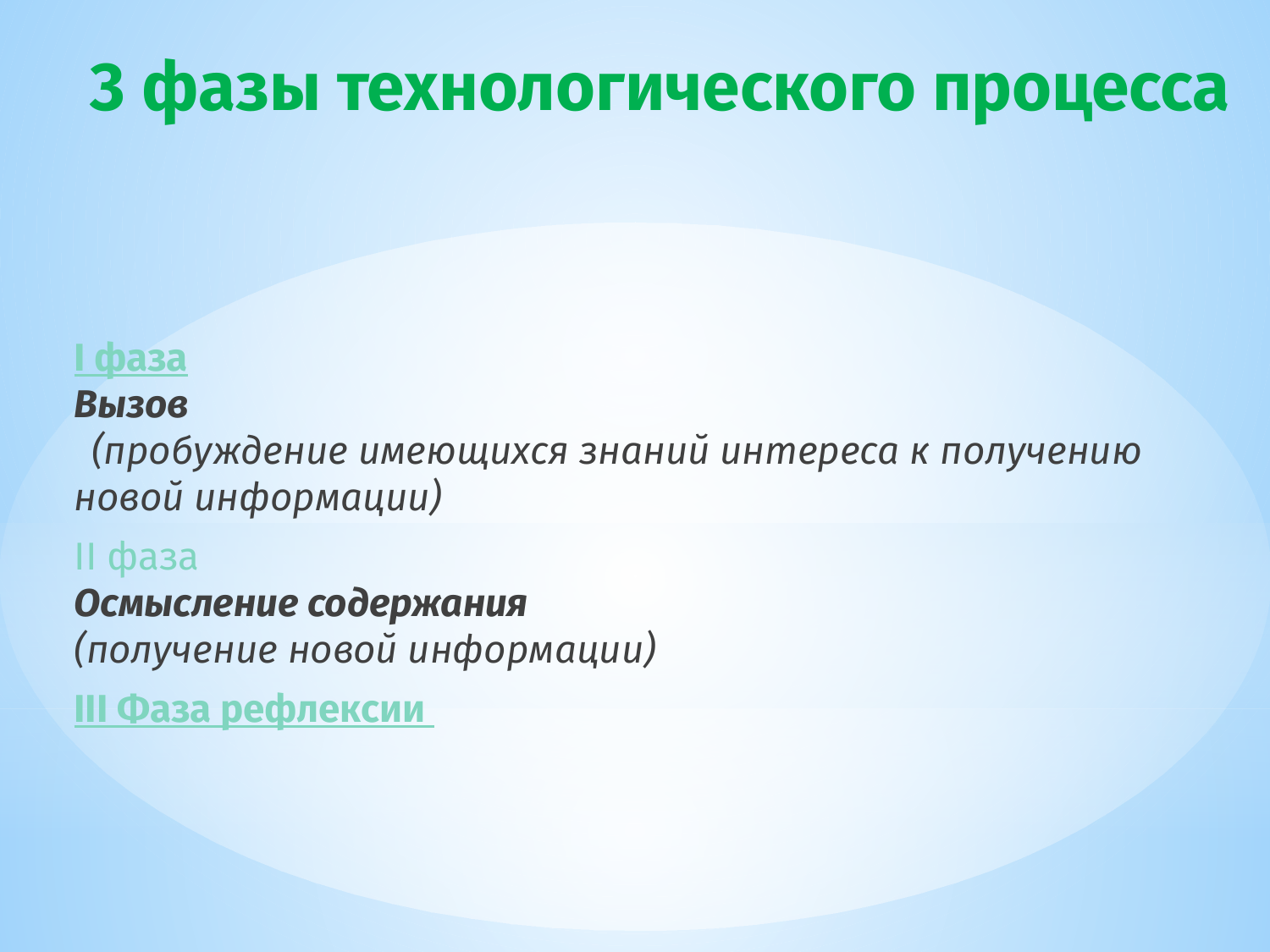

# 3 фазы технологического процесса
I фаза 
Вызов
  (пробуждение имеющихся знаний интереса к получению новой информации)
II фаза
Осмысление содержания
(получение новой информации)
III Фаза рефлексии